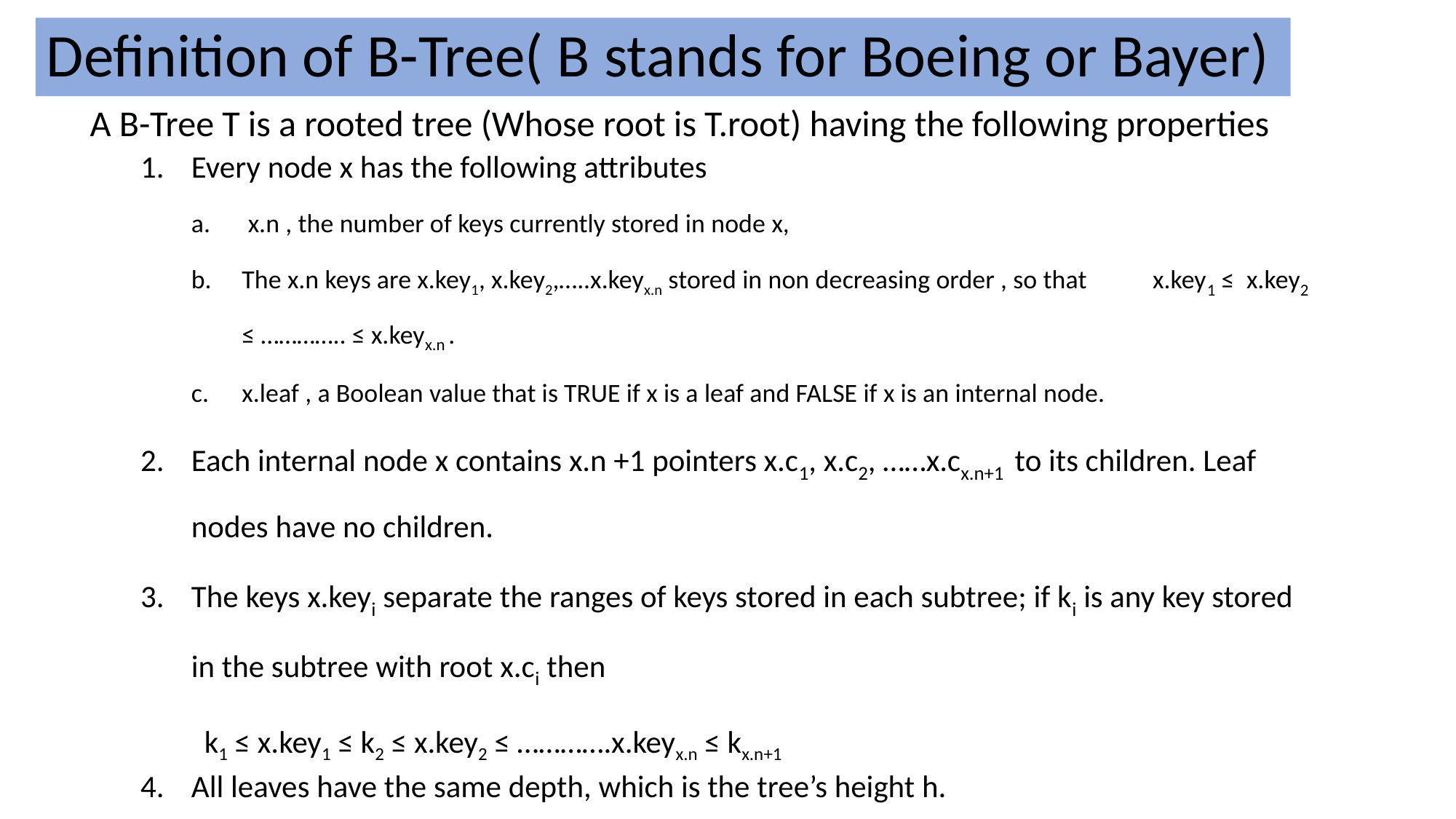

# Definition of B-Tree( B stands for Boeing or Bayer)
A B-Tree T is a rooted tree (Whose root is T.root) having the following properties
Every node x has the following attributes
 x.n , the number of keys currently stored in node x,
The x.n keys are x.key1, x.key2,…..x.keyx.n stored in non decreasing order , so that           x.key1 ≤  x.key2 ≤ ………….. ≤ x.keyx.n .
x.leaf , a Boolean value that is TRUE if x is a leaf and FALSE if x is an internal node.
Each internal node x contains x.n +1 pointers x.c1, x.c2, ……x.cx.n+1  to its children. Leaf nodes have no children.
The keys x.keyi separate the ranges of keys stored in each subtree; if ki is any key stored in the subtree with root x.ci then
	         k1 ≤ x.key1 ≤ k2 ≤ x.key2 ≤ ………….x.keyx.n ≤ kx.n+1
All leaves have the same depth, which is the tree’s height h.